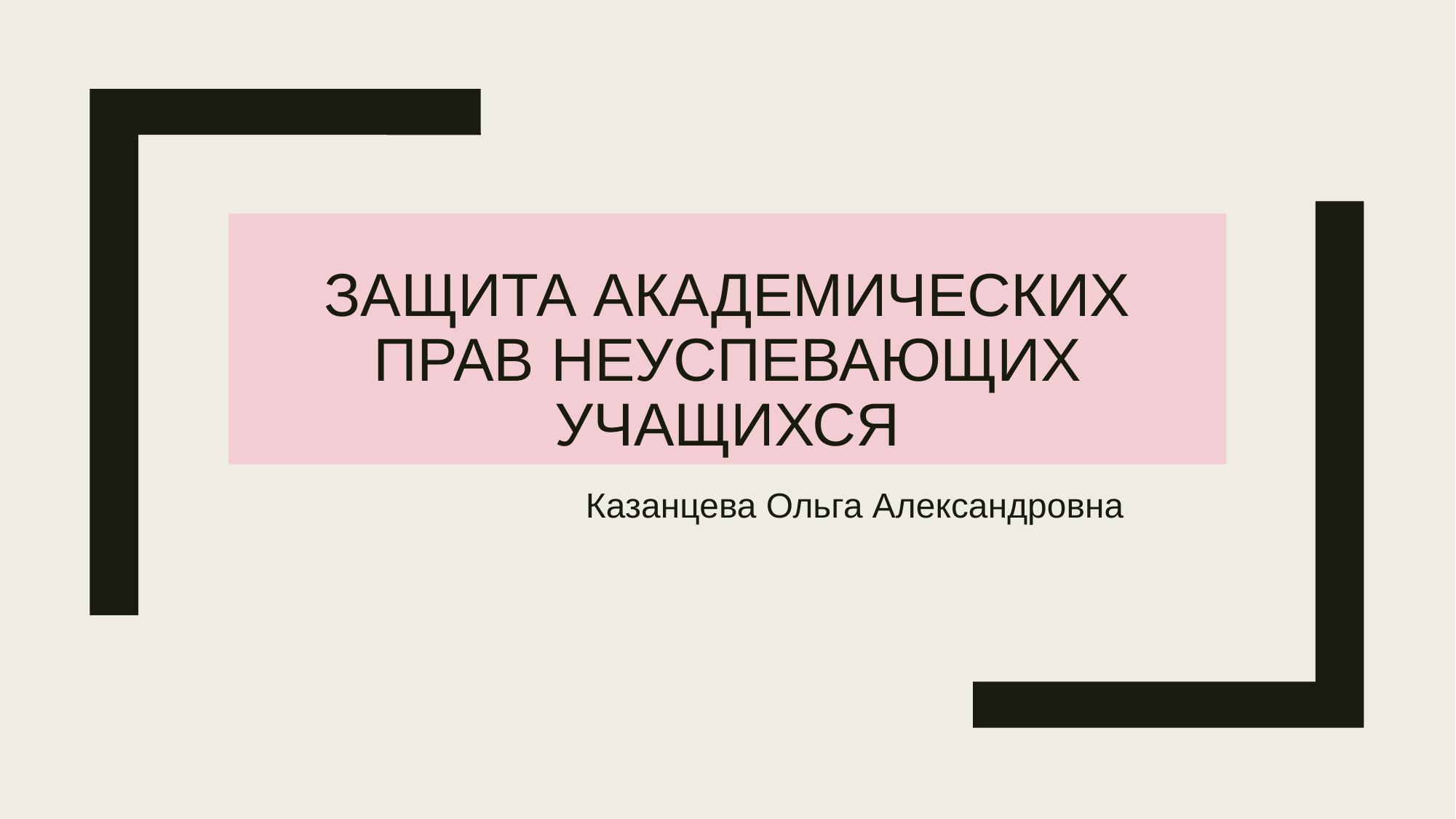

# Защита Академических прав неуспевающих учащихся
Казанцева Ольга Александровна